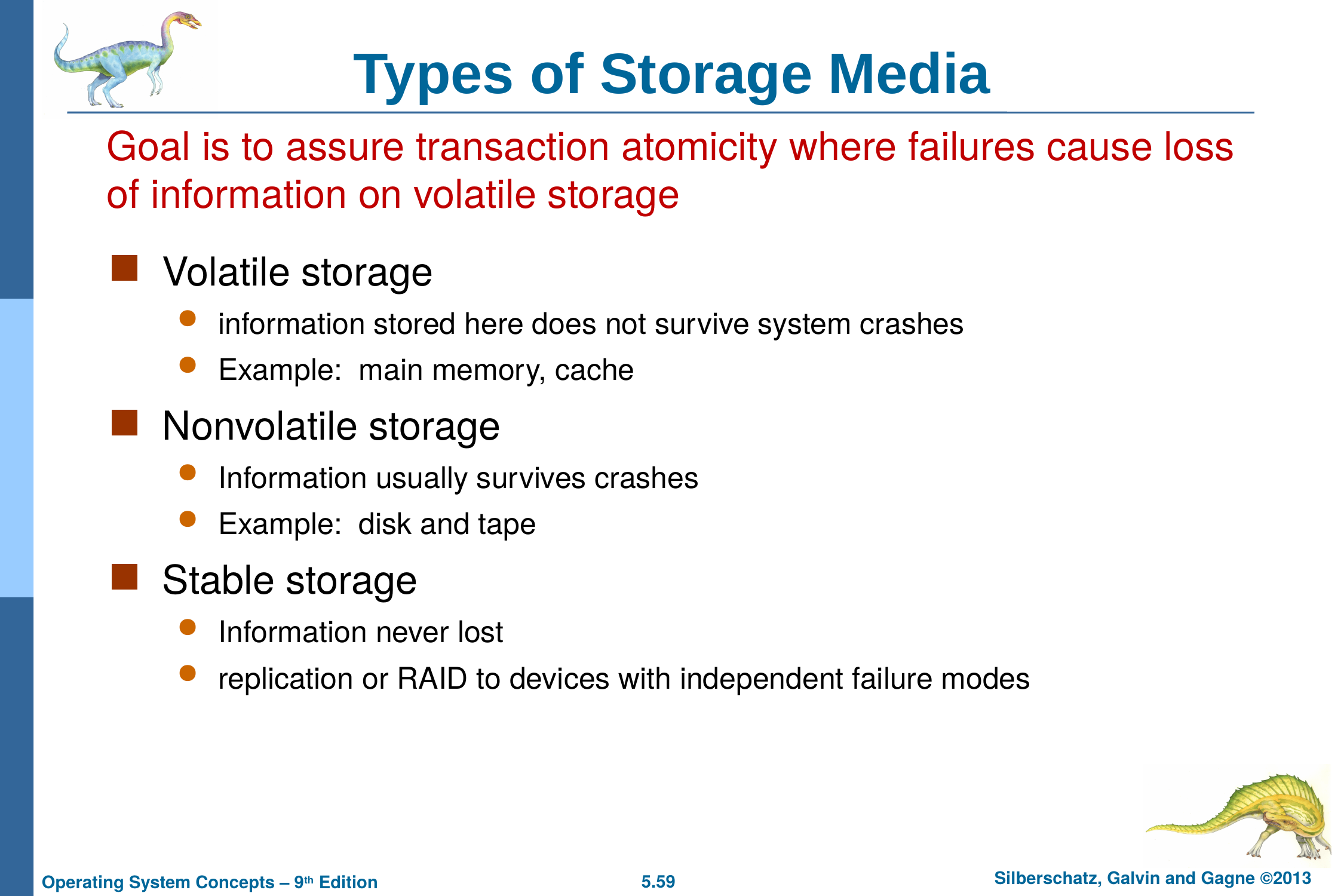

# Types of Storage Media
Goal is to assure transaction atomicity where failures cause loss of information on volatile storage

Volatile storage
information stored here does not survive system crashes
Example:  main memory, cache
Nonvolatile storage
Information usually survives crashes
Example:  disk and tape
Stable storage
Information never lost
replication or RAID to devices with independent failure modes